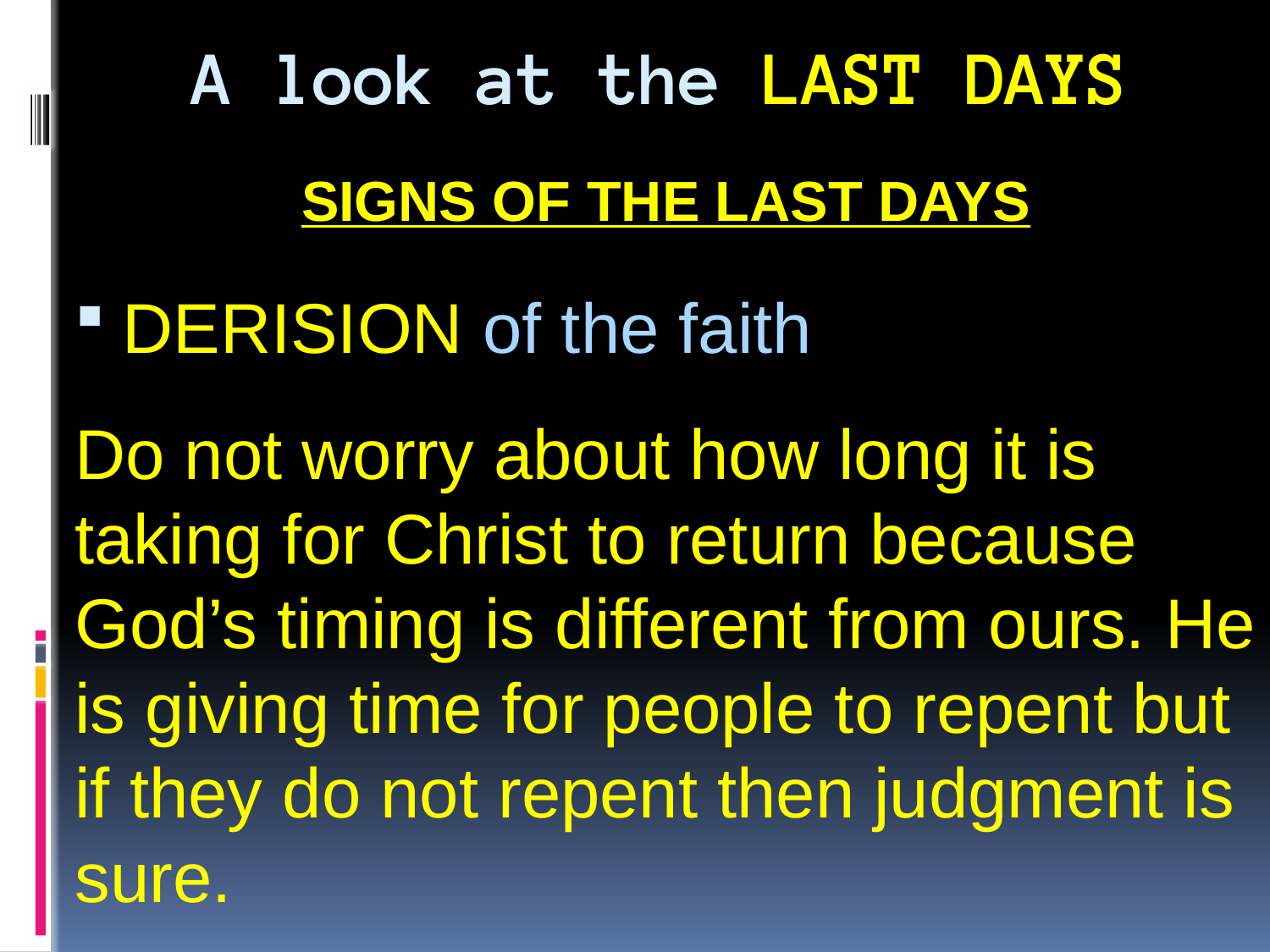

# A look at the LAST DAYS
SIGNS OF THE LAST DAYS

DERISION of the faith

Do not worry about how long it is taking for Christ to return because God’s timing is different from ours. He is giving time for people to repent but if they do not repent then judgment is sure.